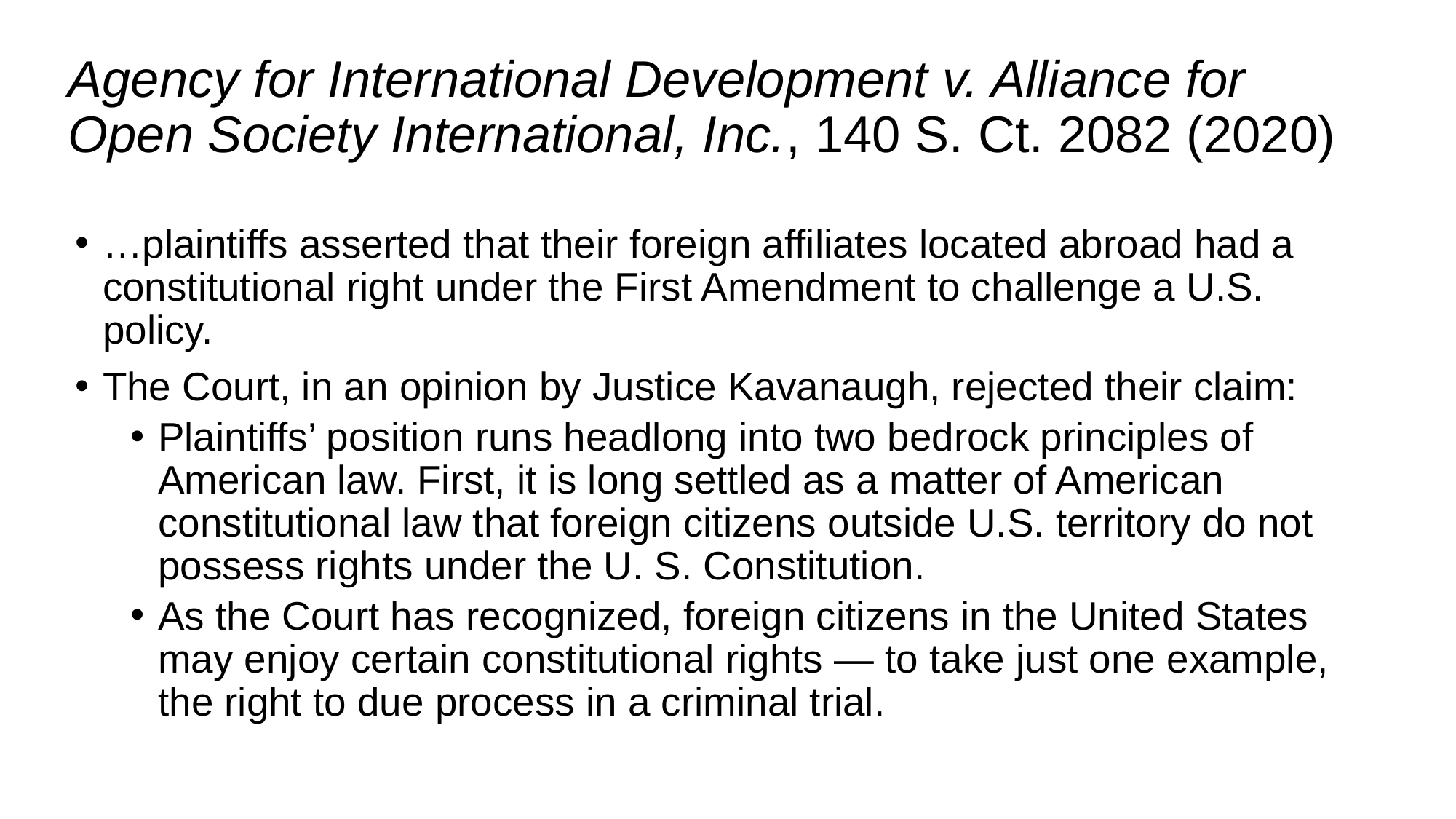

# Agency for International Development v. Alliance for Open Society International, Inc., 140 S. Ct. 2082 (2020)
…plaintiffs asserted that their foreign affiliates located abroad had a constitutional right under the First Amendment to challenge a U.S. policy.
The Court, in an opinion by Justice Kavanaugh, rejected their claim:
Plaintiffs’ position runs headlong into two bedrock principles of American law. First, it is long settled as a matter of American constitutional law that foreign citizens outside U.S. territory do not possess rights under the U. S. Constitution.
As the Court has recognized, foreign citizens in the United States may enjoy certain constitutional rights — to take just one example, the right to due process in a criminal trial.